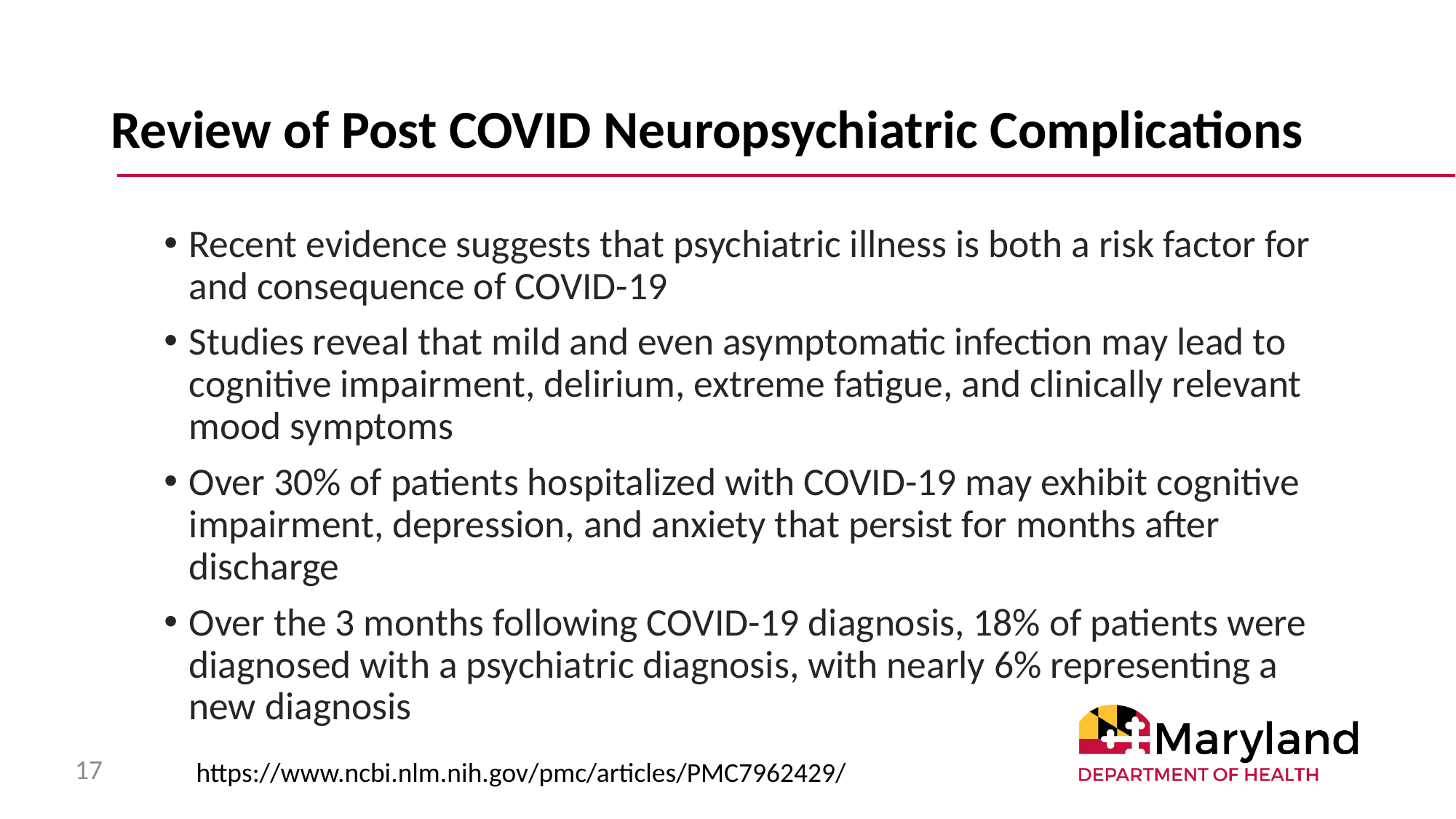

# Review of Post COVID Neuropsychiatric Complications
Recent evidence suggests that psychiatric illness is both a risk factor for and consequence of COVID-19
Studies reveal that mild and even asymptomatic infection may lead to cognitive impairment, delirium, extreme fatigue, and clinically relevant mood symptoms
Over 30% of patients hospitalized with COVID-19 may exhibit cognitive impairment, depression, and anxiety that persist for months after discharge
Over the 3 months following COVID-19 diagnosis, 18% of patients were diagnosed with a psychiatric diagnosis, with nearly 6% representing a new diagnosis
17
https://www.ncbi.nlm.nih.gov/pmc/articles/PMC7962429/